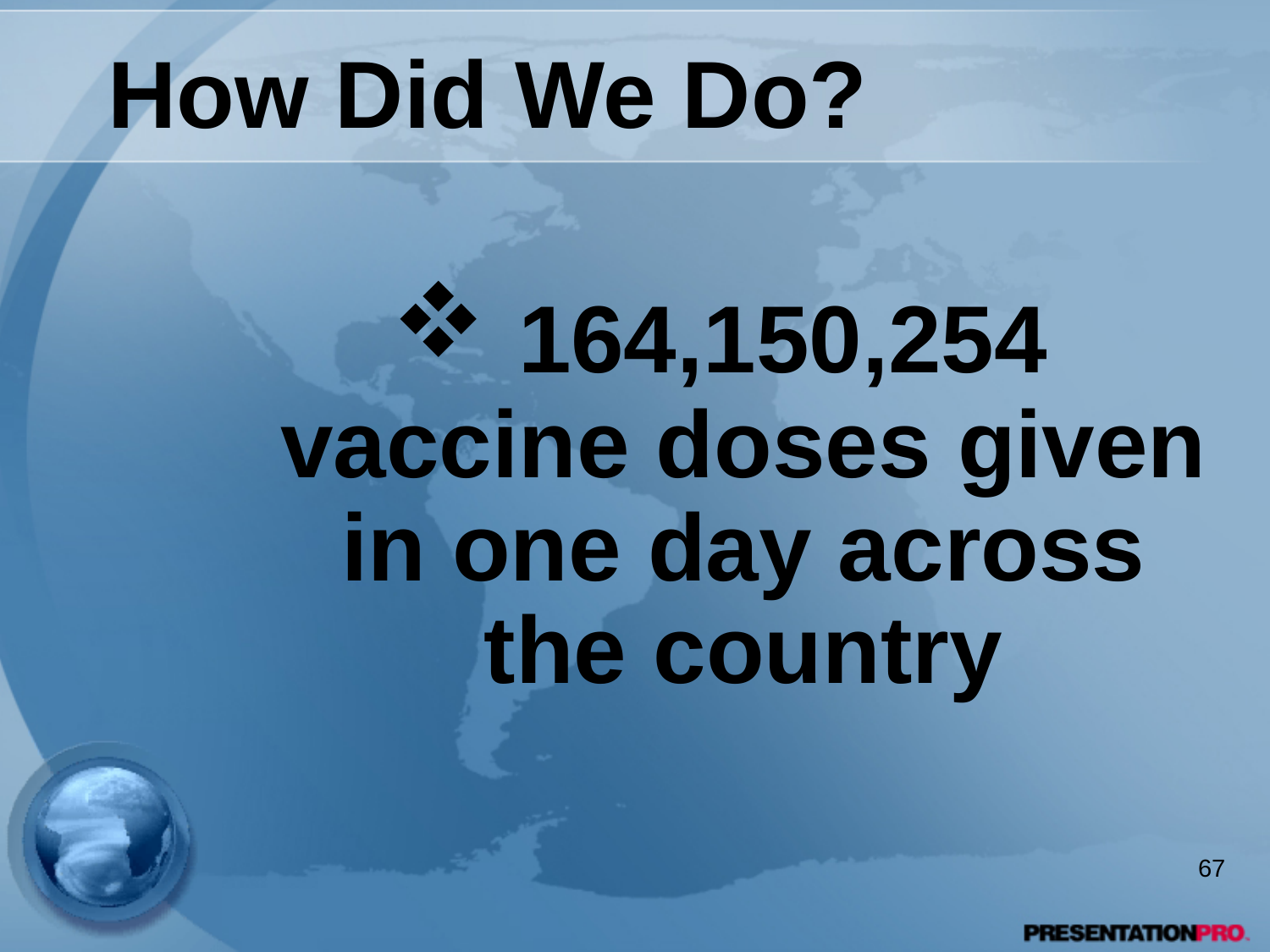

# How Did We Do?
 164,150,254 vaccine doses given in one day across the country
67